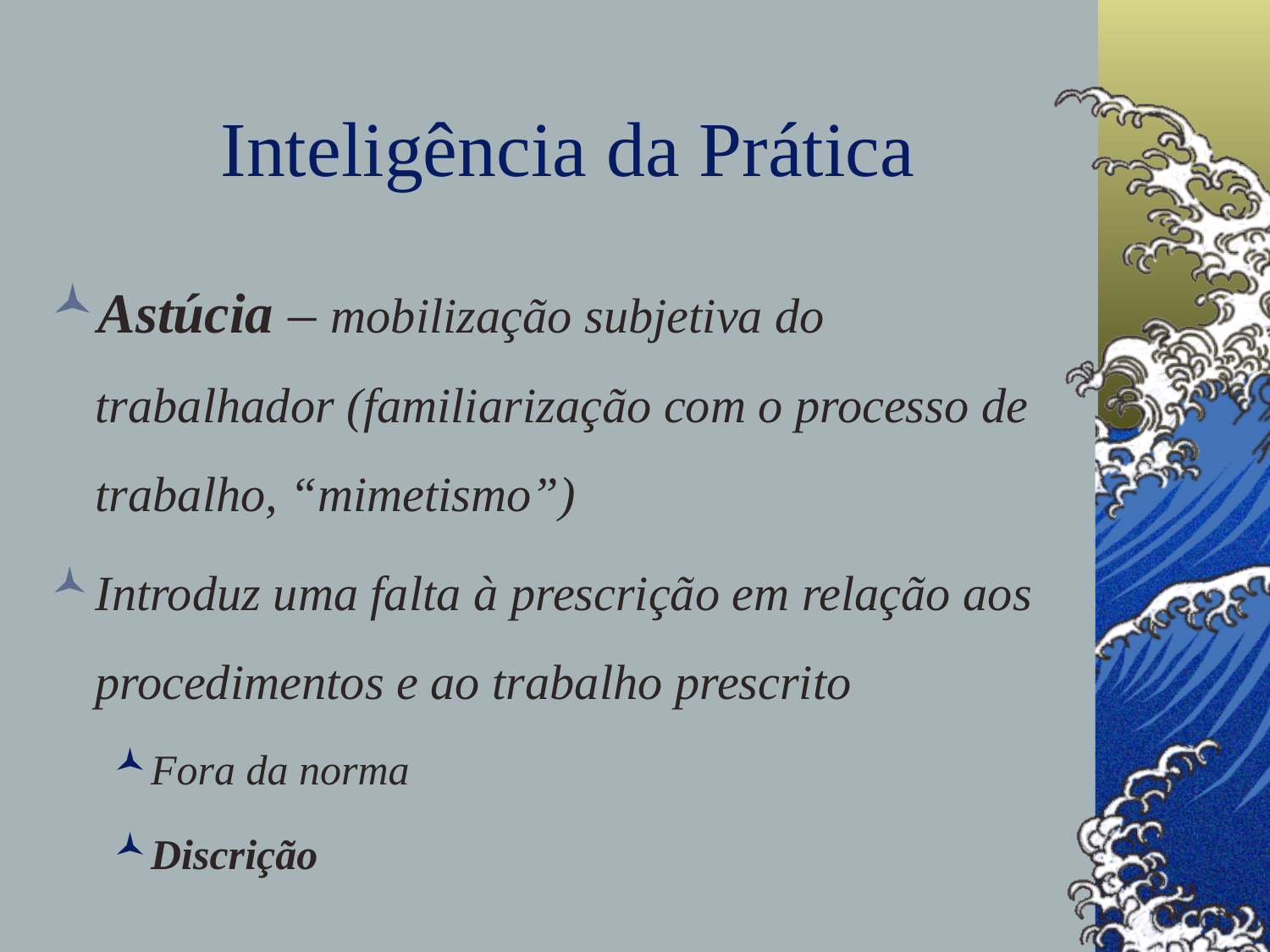

# Inteligência da Prática
Astúcia – mobilização subjetiva do trabalhador (familiarização com o processo de trabalho, “mimetismo”)
Introduz uma falta à prescrição em relação aos procedimentos e ao trabalho prescrito
Fora da norma
Discrição